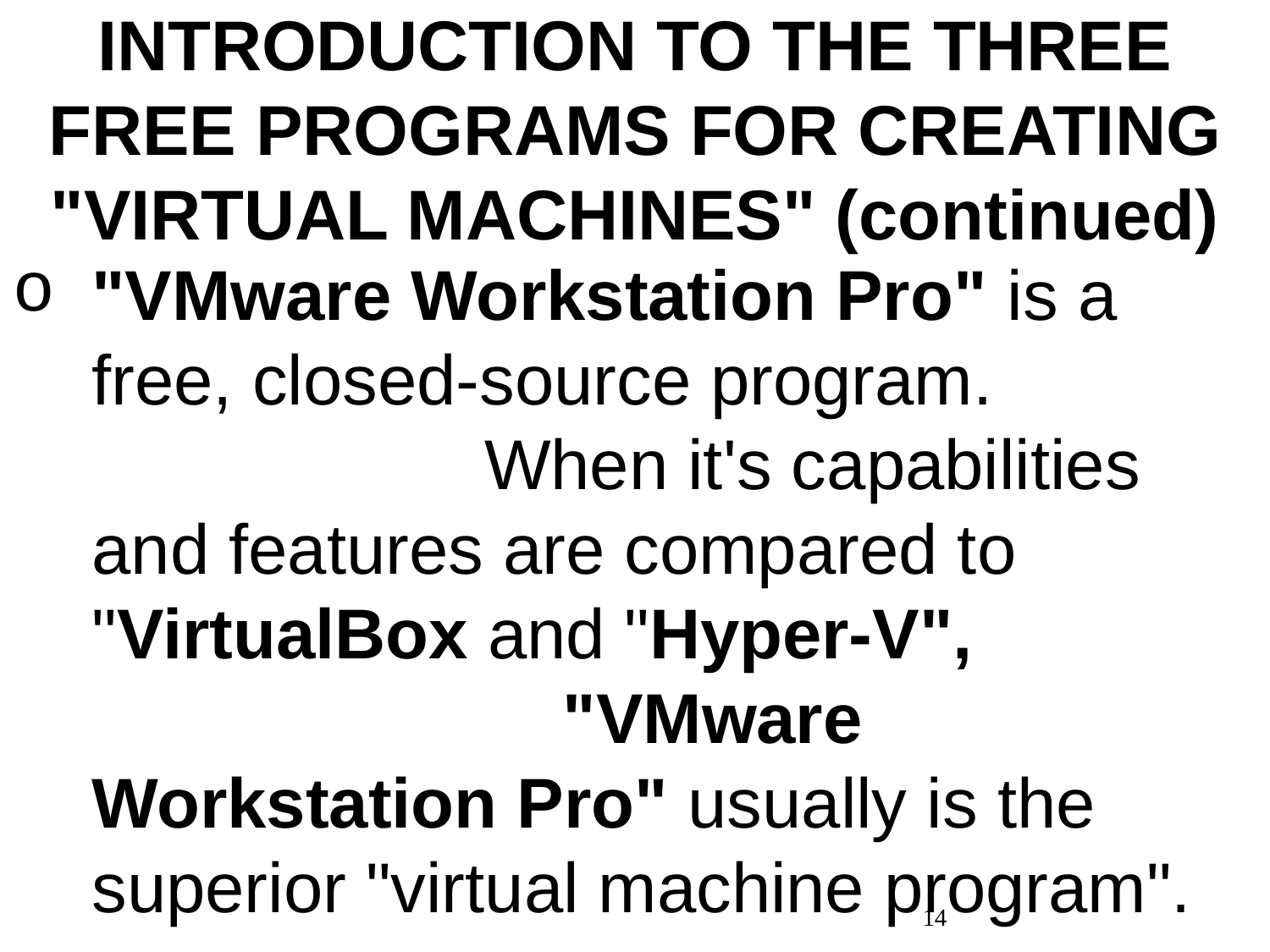

INTRODUCTION TO THE THREE FREE PROGRAMS FOR CREATING "VIRTUAL MACHINES" (continued)
"VMware Workstation Pro" is a free, closed-source program.                                  When it's capabilities and features are compared to "VirtualBox and "Hyper-V",                                       "VMware Workstation Pro" usually is the superior "virtual machine program".
14